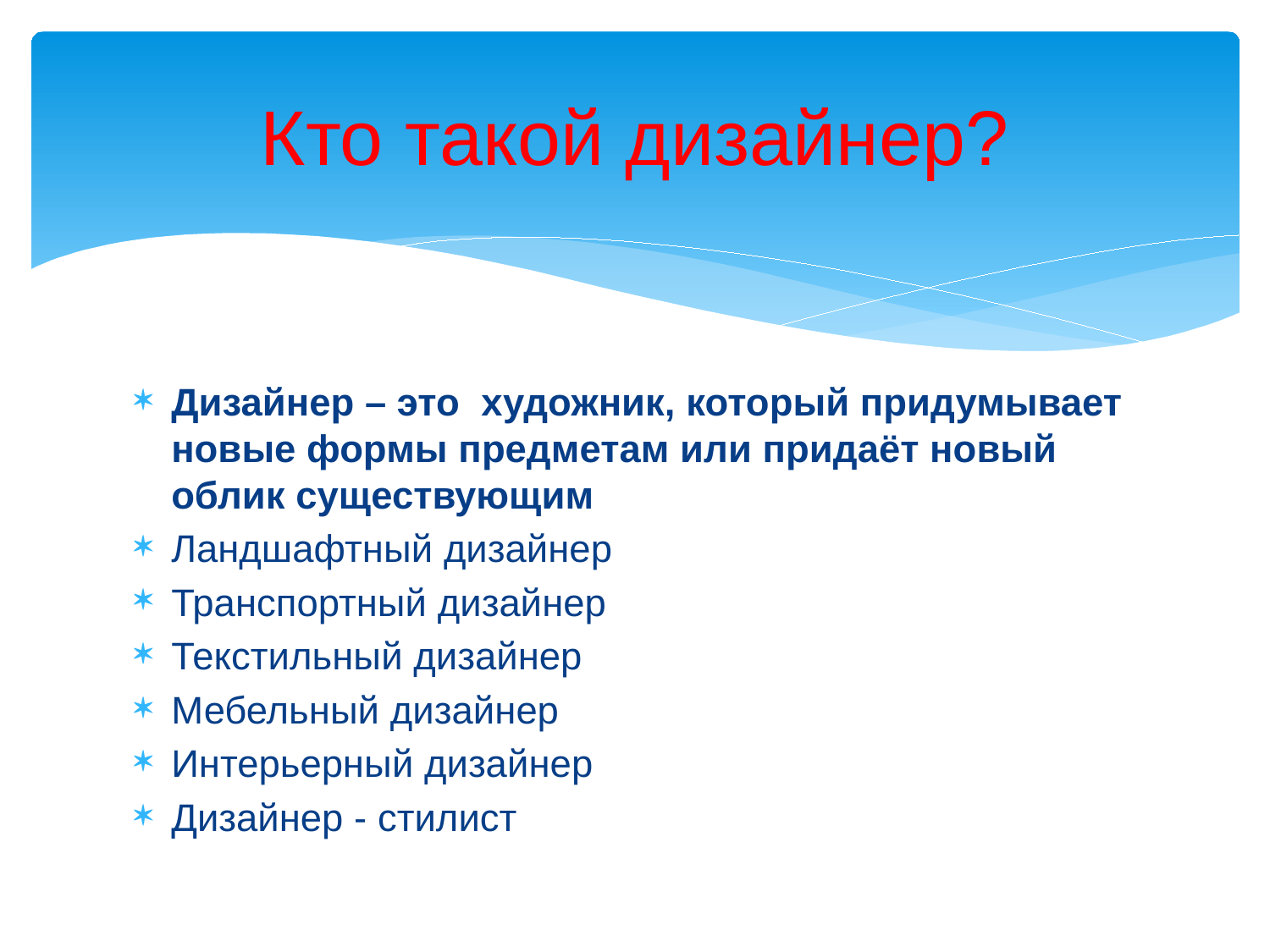

# Кто такой дизайнер?
Дизайнер – это  художник, который придумывает новые формы предметам или придаёт новый облик существующим
Ландшафтный дизайнер
Транспортный дизайнер
Текстильный дизайнер
Мебельный дизайнер
Интерьерный дизайнер
Дизайнер - стилист